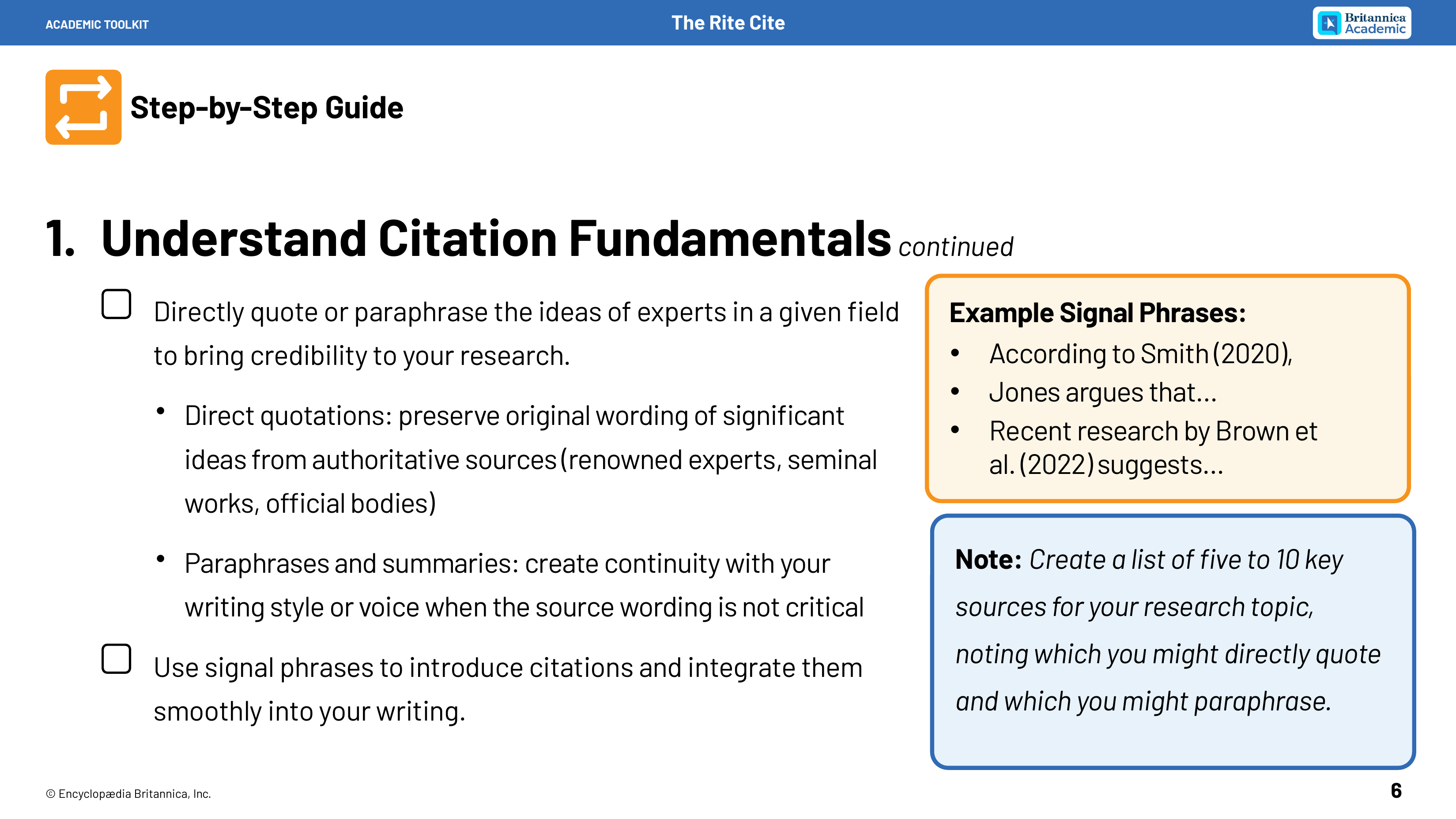

ACADEMIC TOOLKIT

Step-by-Step Guide
1.	Understand Citation Fundamentals continued

Directly quote or paraphrase the ideas of experts in a given field to bring credibility to your research.
Direct quotations: preserve original wording of significant ideas from authoritative sources (renowned experts, seminal works, official bodies)
Paraphrases and summaries: create continuity with your writing style or voice when the source wording is not critical
Use signal phrases to introduce citations and integrate them smoothly into your writing.

Example Signal Phrases:
According to Smith (2020),
Jones argues that…
Recent research by Brown et al. (2022) suggests…

Note: Create a list of five to 10 key sources for your research topic, noting which you might directly quote and which you might paraphrase.

6
© Encyclopædia Britannica, Inc.